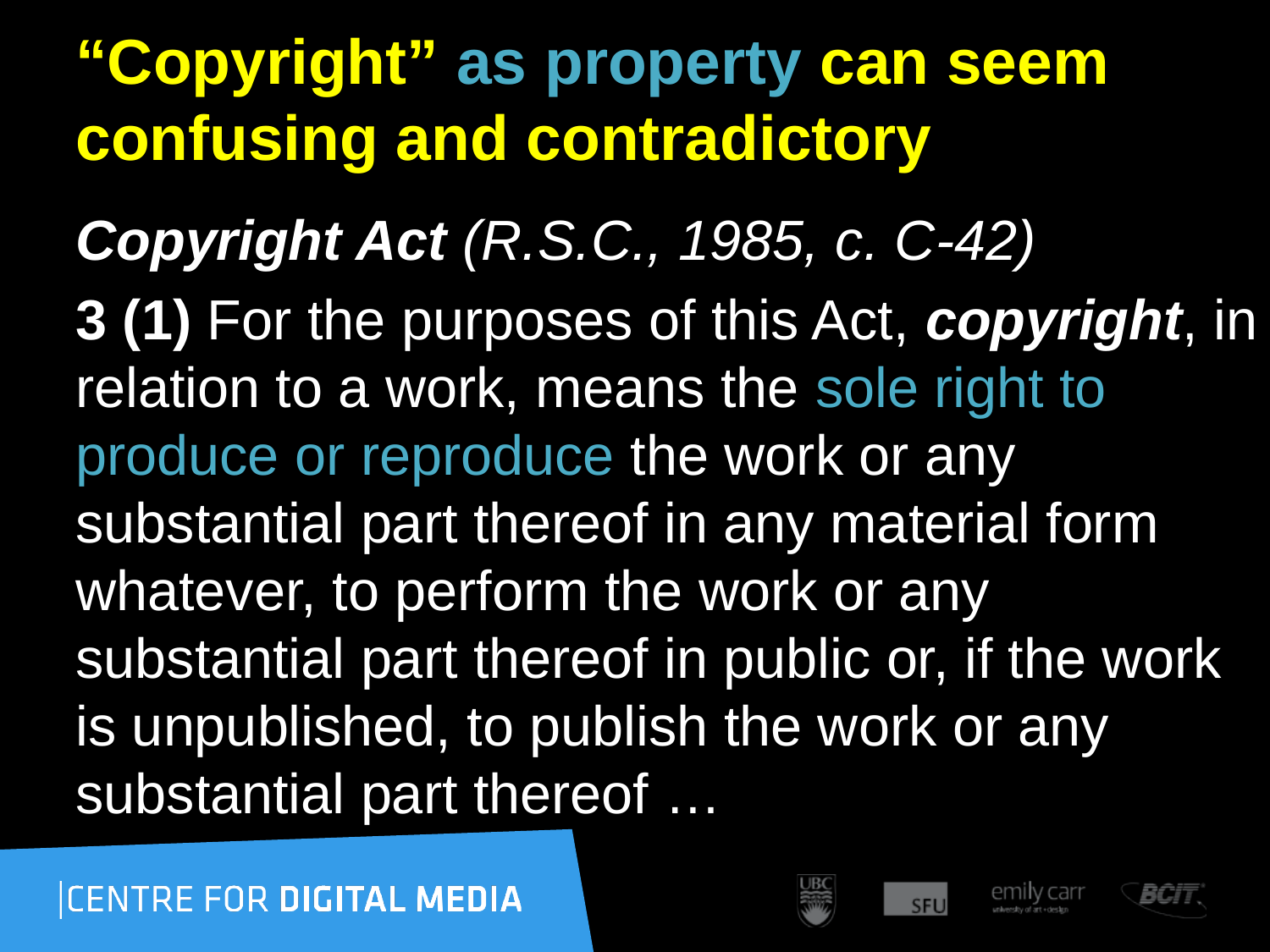

# “Copyright” as property can seem confusing and contradictory
Copyright Act (R.S.C., 1985, c. C-42)
3 (1) For the purposes of this Act, copyright, in relation to a work, means the sole right to produce or reproduce the work or any substantial part thereof in any material form whatever, to perform the work or any substantial part thereof in public or, if the work is unpublished, to publish the work or any substantial part thereof …